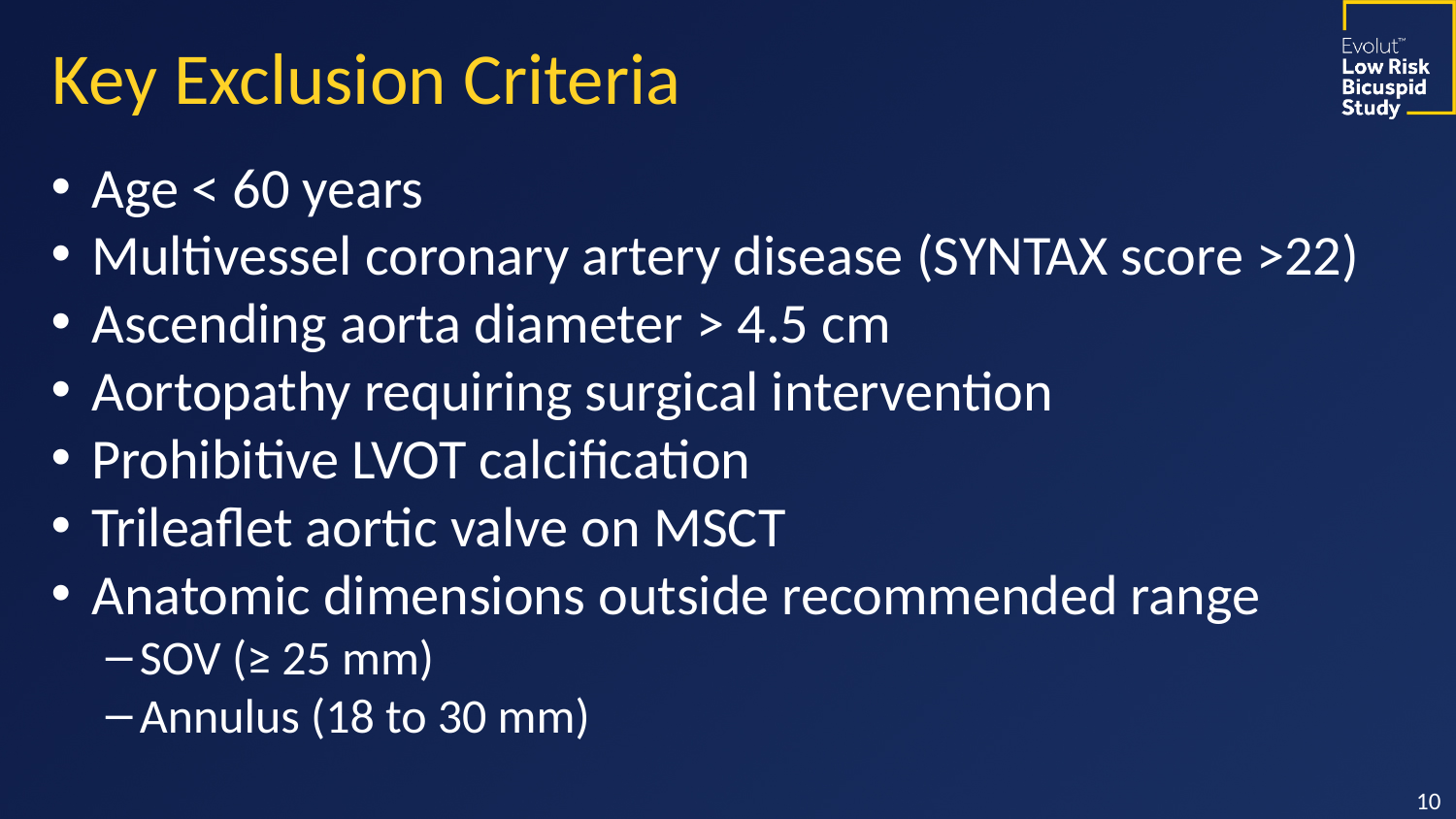

# Key Exclusion Criteria
Age < 60 years
Multivessel coronary artery disease (SYNTAX score >22)
Ascending aorta diameter > 4.5 cm
Aortopathy requiring surgical intervention
Prohibitive LVOT calcification
Trileaflet aortic valve on MSCT
Anatomic dimensions outside recommended range
SOV (≥ 25 mm)
Annulus (18 to 30 mm)